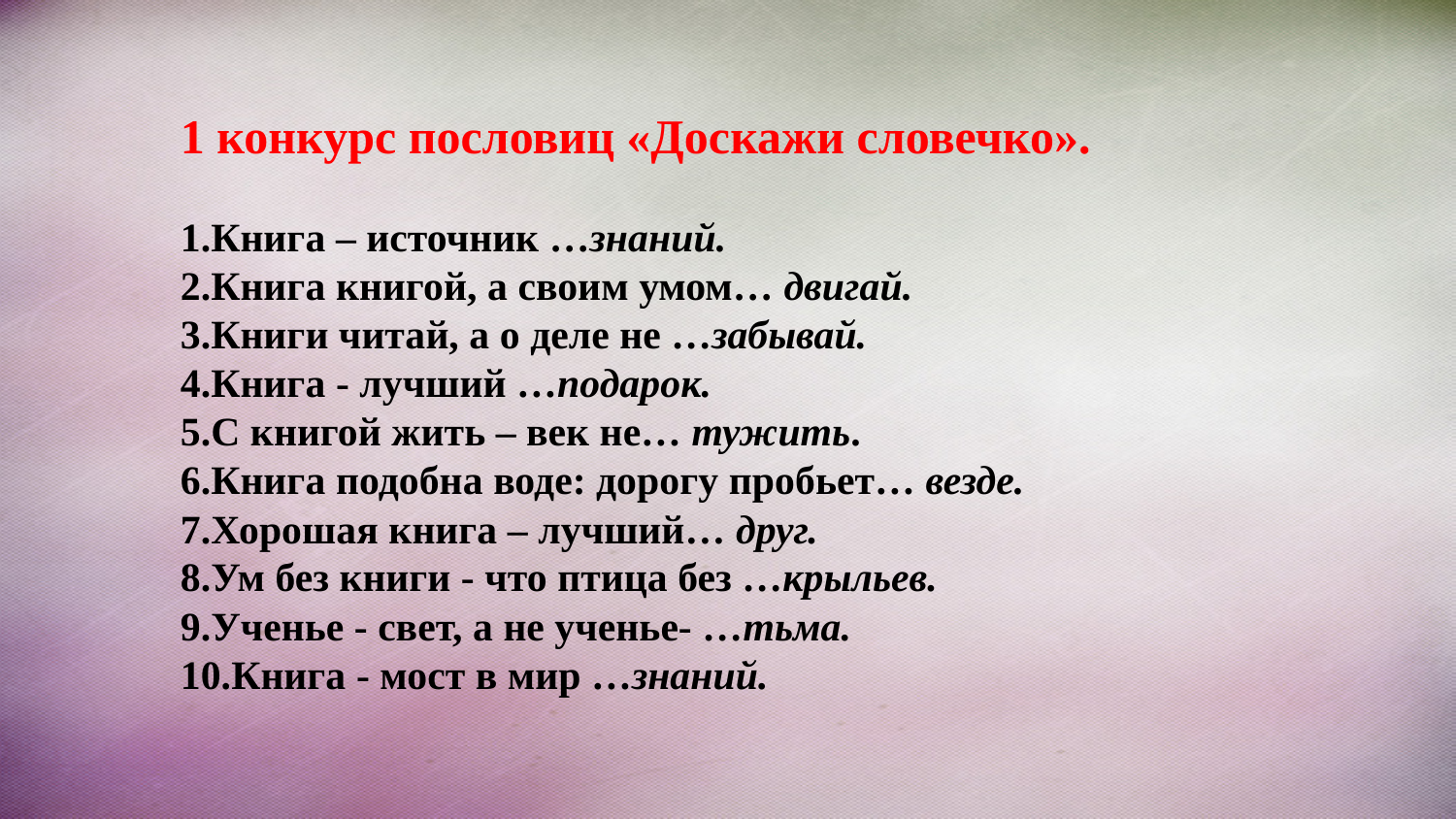

1 конкурс пословиц «Доскажи словечко».

1.Книга – источник …знаний.
2.Книга книгой, а своим умом… двигай.
3.Книги читай, а о деле не …забывай.
4.Книга - лучший …подарок.
5.С книгой жить – век не… тужить.
6.Книга подобна воде: дорогу пробьет… везде.
7.Хорошая книга – лучший… друг.
8.Ум без книги - что птица без …крыльев.
9.Ученье - свет, а не ученье- …тьма.
10.Книга - мост в мир …знаний.